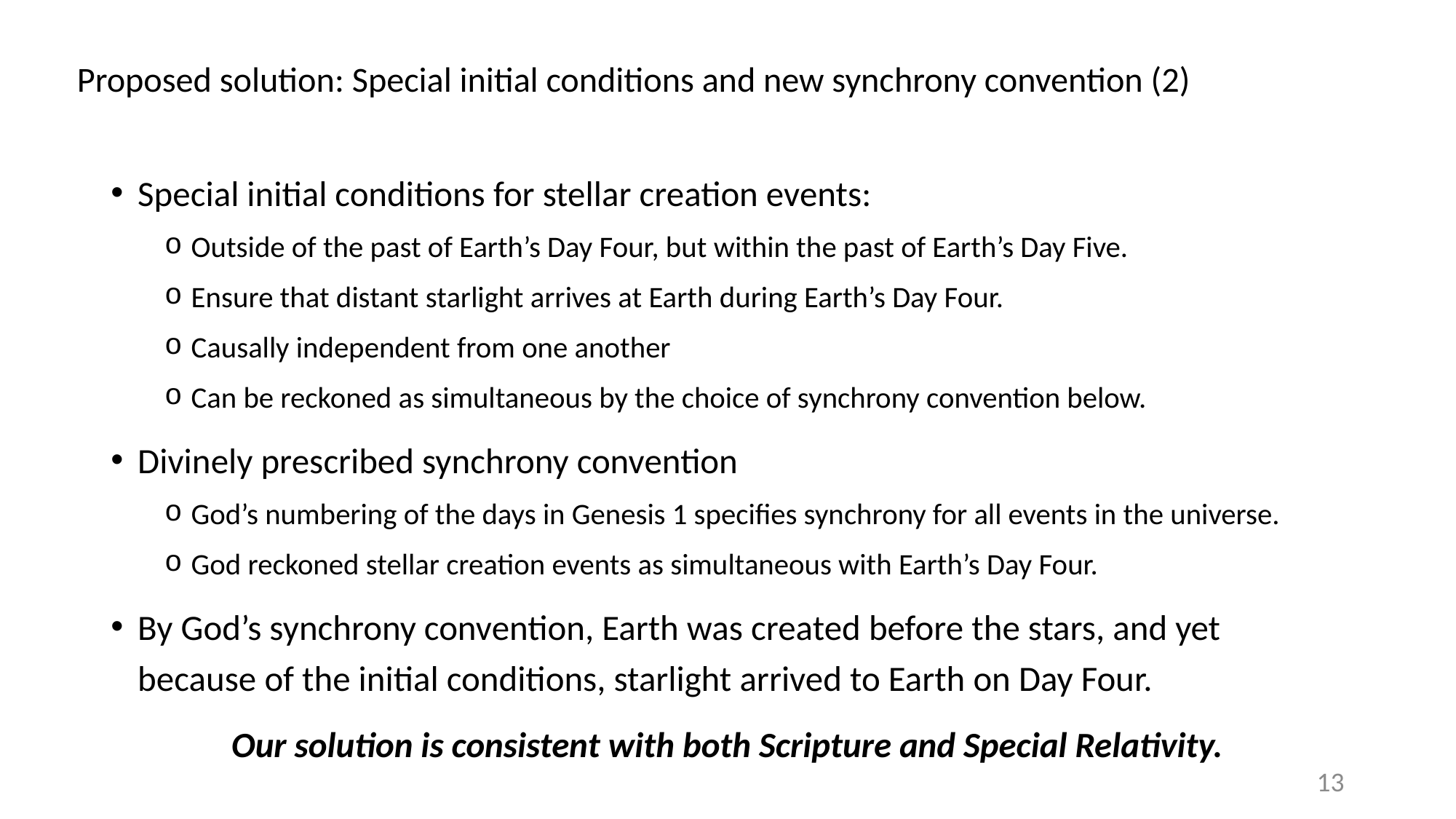

# Proposed solution: Special initial conditions and new synchrony convention (2)
Special initial conditions for stellar creation events:
Outside of the past of Earth’s Day Four, but within the past of Earth’s Day Five.
Ensure that distant starlight arrives at Earth during Earth’s Day Four.
Causally independent from one another
Can be reckoned as simultaneous by the choice of synchrony convention below.
Divinely prescribed synchrony convention
God’s numbering of the days in Genesis 1 specifies synchrony for all events in the universe.
God reckoned stellar creation events as simultaneous with Earth’s Day Four.
By God’s synchrony convention, Earth was created before the stars, and yet because of the initial conditions, starlight arrived to Earth on Day Four.
Our solution is consistent with both Scripture and Special Relativity.
13